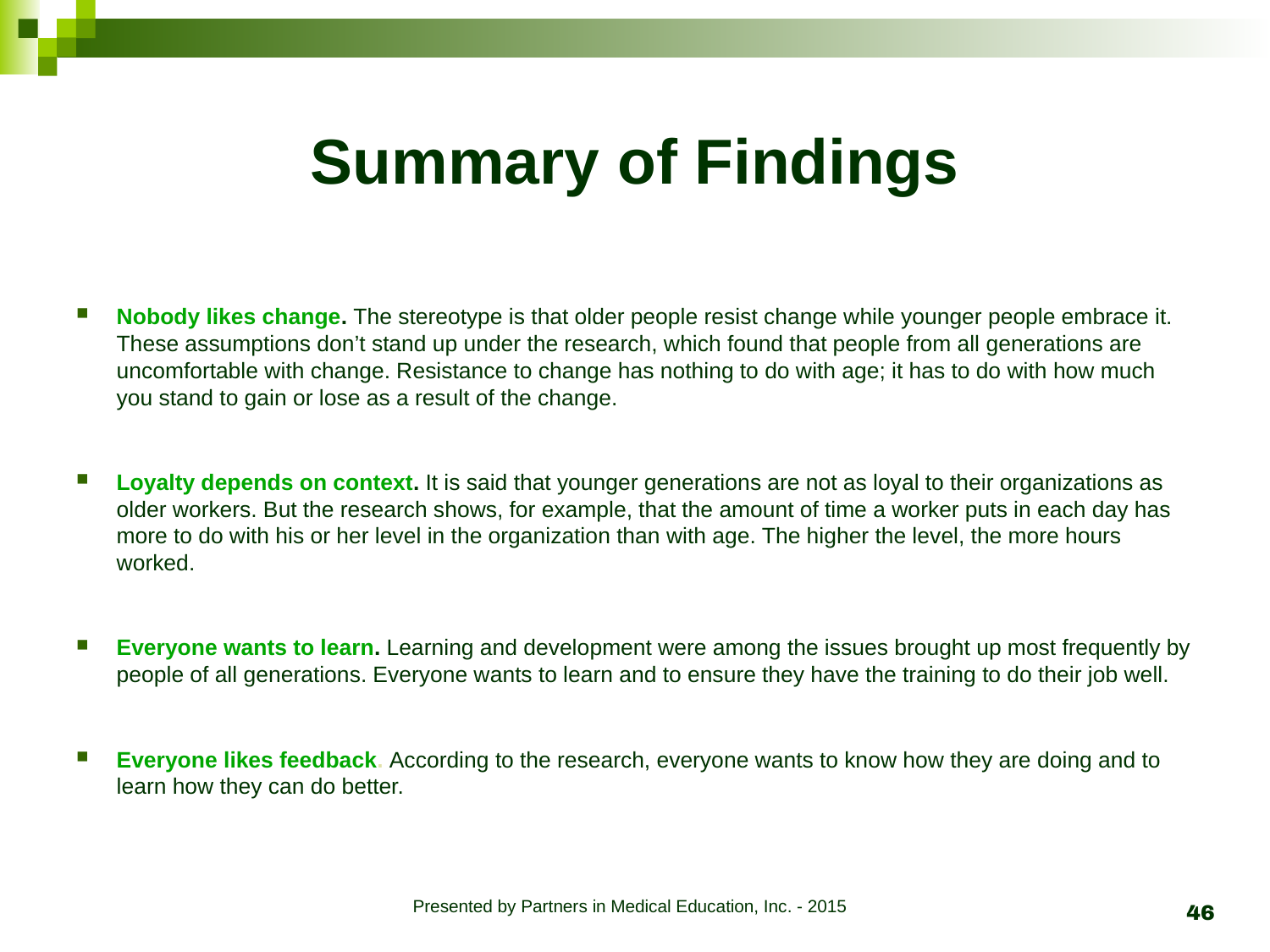

# Summary of Findings
Nobody likes change. The stereotype is that older people resist change while younger people embrace it. These assumptions don’t stand up under the research, which found that people from all generations are uncomfortable with change. Resistance to change has nothing to do with age; it has to do with how much you stand to gain or lose as a result of the change.
Loyalty depends on context. It is said that younger generations are not as loyal to their organizations as older workers. But the research shows, for example, that the amount of time a worker puts in each day has more to do with his or her level in the organization than with age. The higher the level, the more hours worked.
Everyone wants to learn. Learning and development were among the issues brought up most frequently by people of all generations. Everyone wants to learn and to ensure they have the training to do their job well.
Everyone likes feedback. According to the research, everyone wants to know how they are doing and to learn how they can do better.

46
Presented by Partners in Medical Education, Inc. - 2015